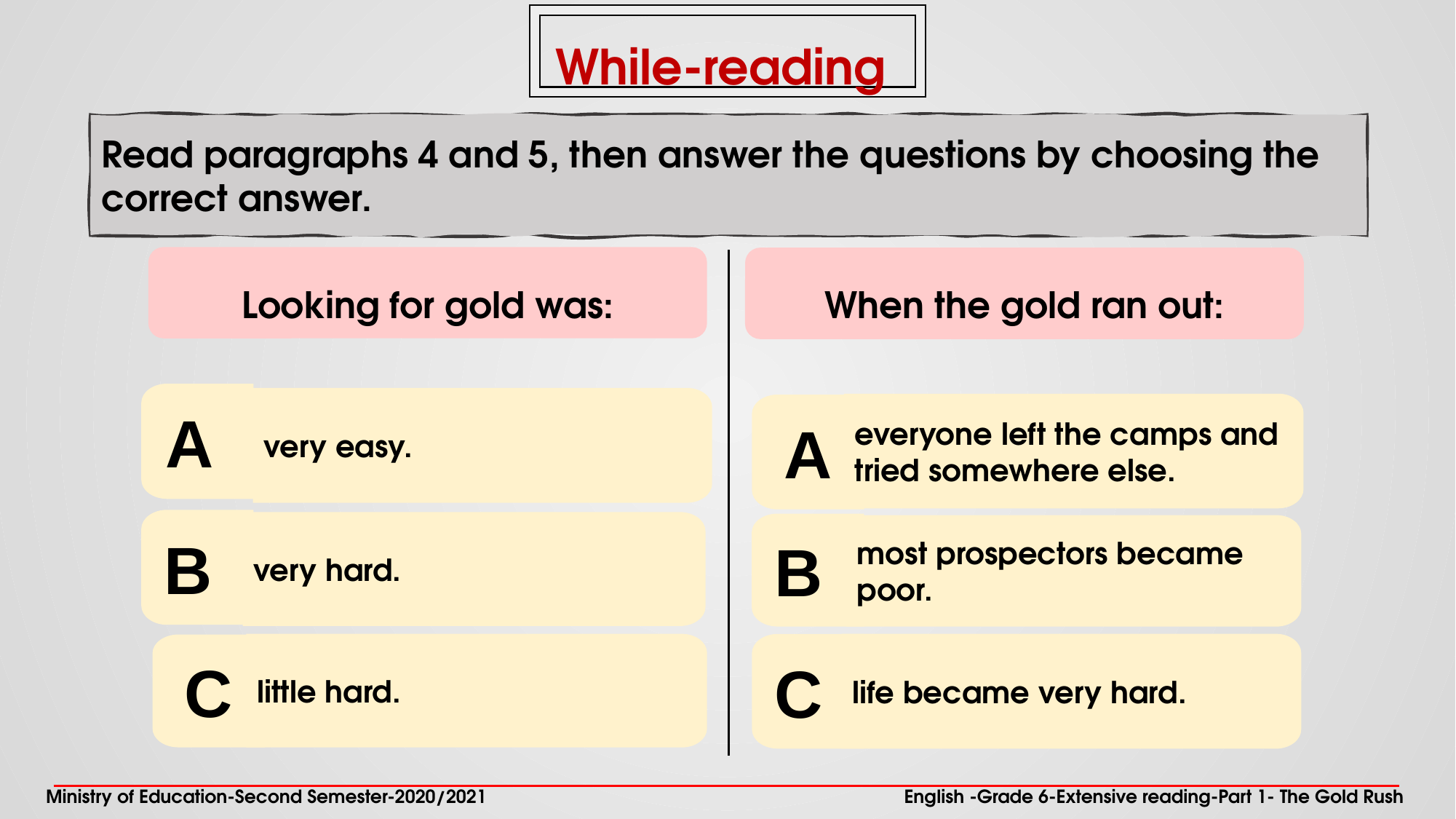

While-reading
Read paragraphs 4 and 5, then answer the questions by choosing the correct answer.
Looking for gold was:
When the gold ran out:
A
very easy.
everyone left the camps and tried somewhere else.
A
B
very hard.
B
most prospectors became poor.
little hard.
life became very hard.
C
C
Ministry of Education-Second Semester-2020/2021
English -Grade 6-Extensive reading-Part 1- The Gold Rush